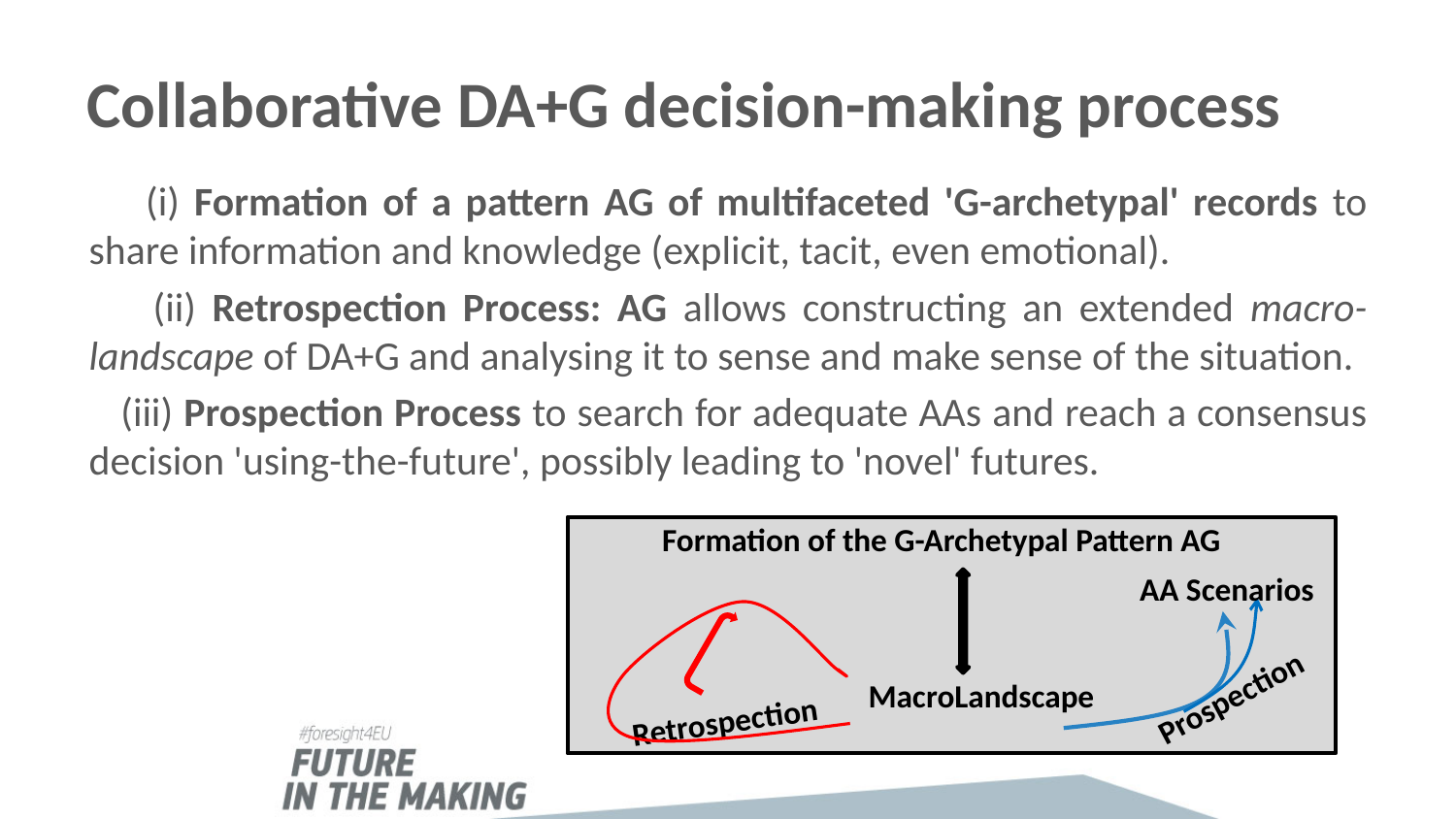

# Collaborative DA+G decision-making process
    (i) Formation of a pattern AG of multifaceted 'G-archetypal' records to share information and knowledge (explicit, tacit, even emotional).
    (ii) Retrospection Process: AG allows constructing an extended macro-landscape of DA+G and analysing it to sense and make sense of the situation.
   (iii) Prospection Process to search for adequate AAs and reach a consensus decision 'using-the-future', possibly leading to 'novel' futures.
Formation of the G-Archetypal Pattern AG

Retrospection
MacroLandscape
AA Scenarios

Prospection